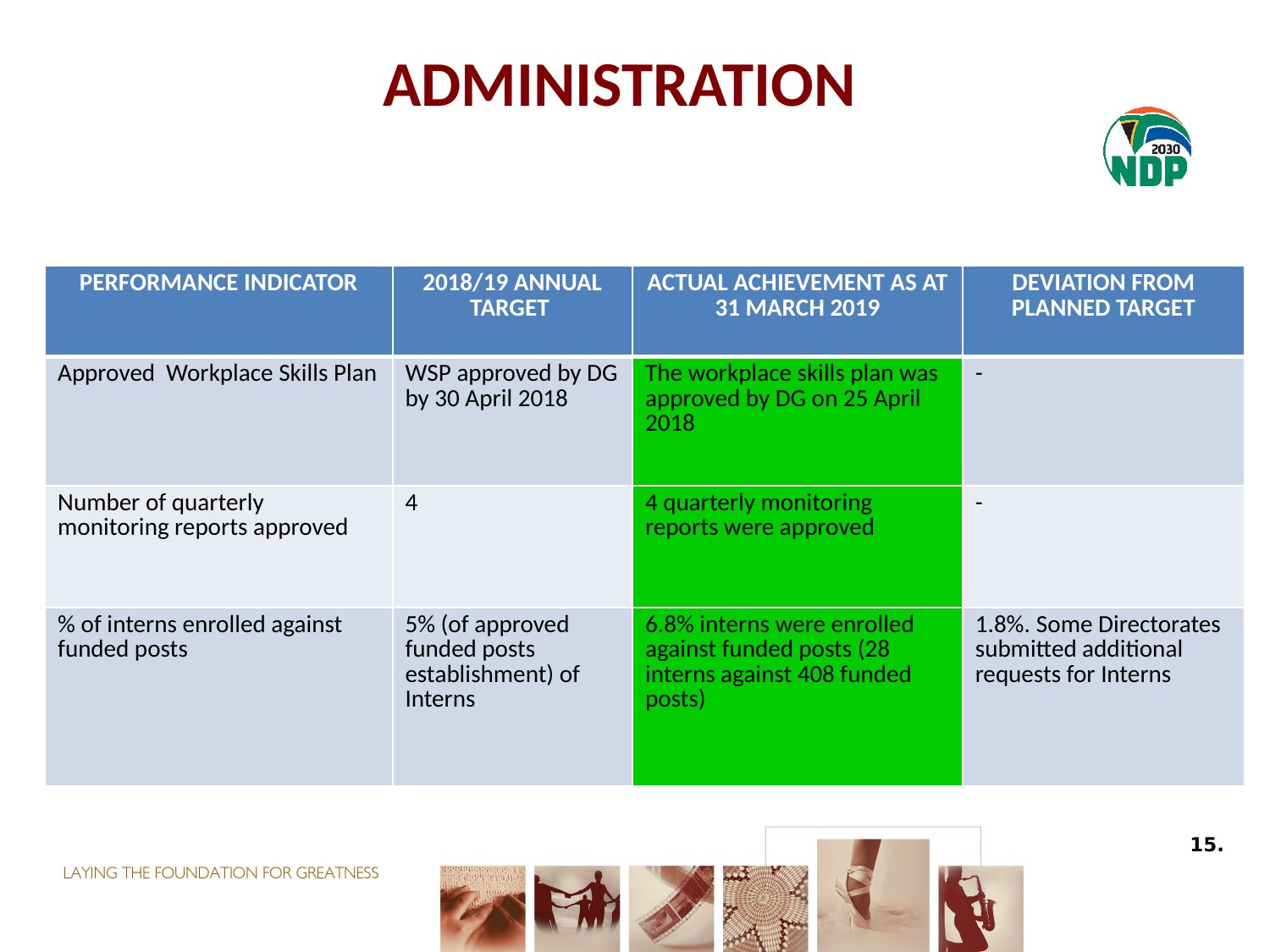

# ADMINISTRATION
| PERFORMANCE INDICATOR | 2018/19 ANNUAL TARGET | ACTUAL ACHIEVEMENT AS AT 31 MARCH 2019 | DEVIATION FROM PLANNED TARGET |
| --- | --- | --- | --- |
| Approved Workplace Skills Plan | WSP approved by DG by 30 April 2018 | The workplace skills plan was approved by DG on 25 April 2018 | - |
| Number of quarterly monitoring reports approved | 4 | 4 quarterly monitoring reports were approved | - |
| % of interns enrolled against funded posts | 5% (of approved funded posts establishment) of Interns | 6.8% interns were enrolled against funded posts (28 interns against 408 funded posts) | 1.8%. Some Directorates submitted additional requests for Interns |
15.